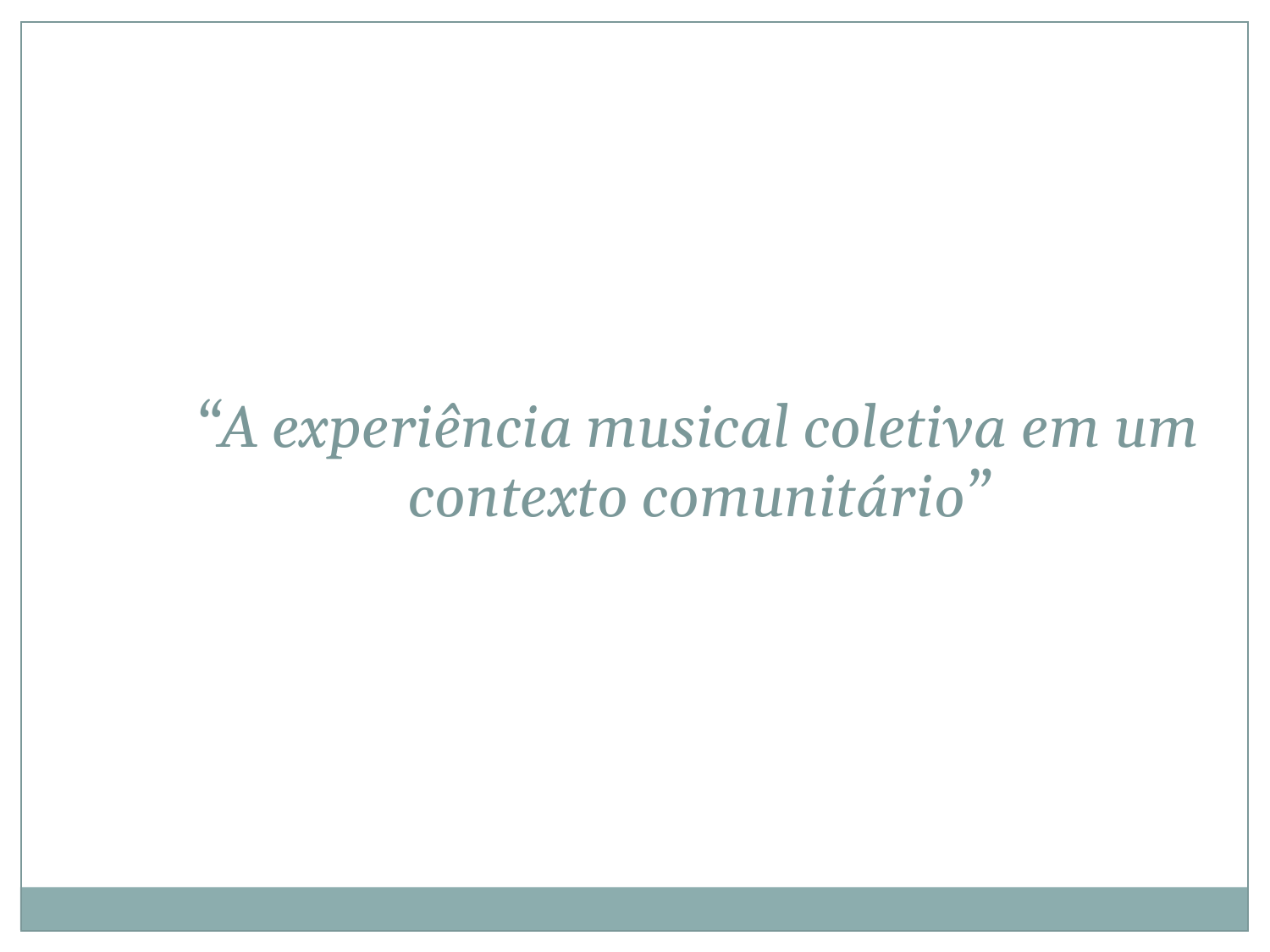

“A experiência musical coletiva em um contexto comunitário”